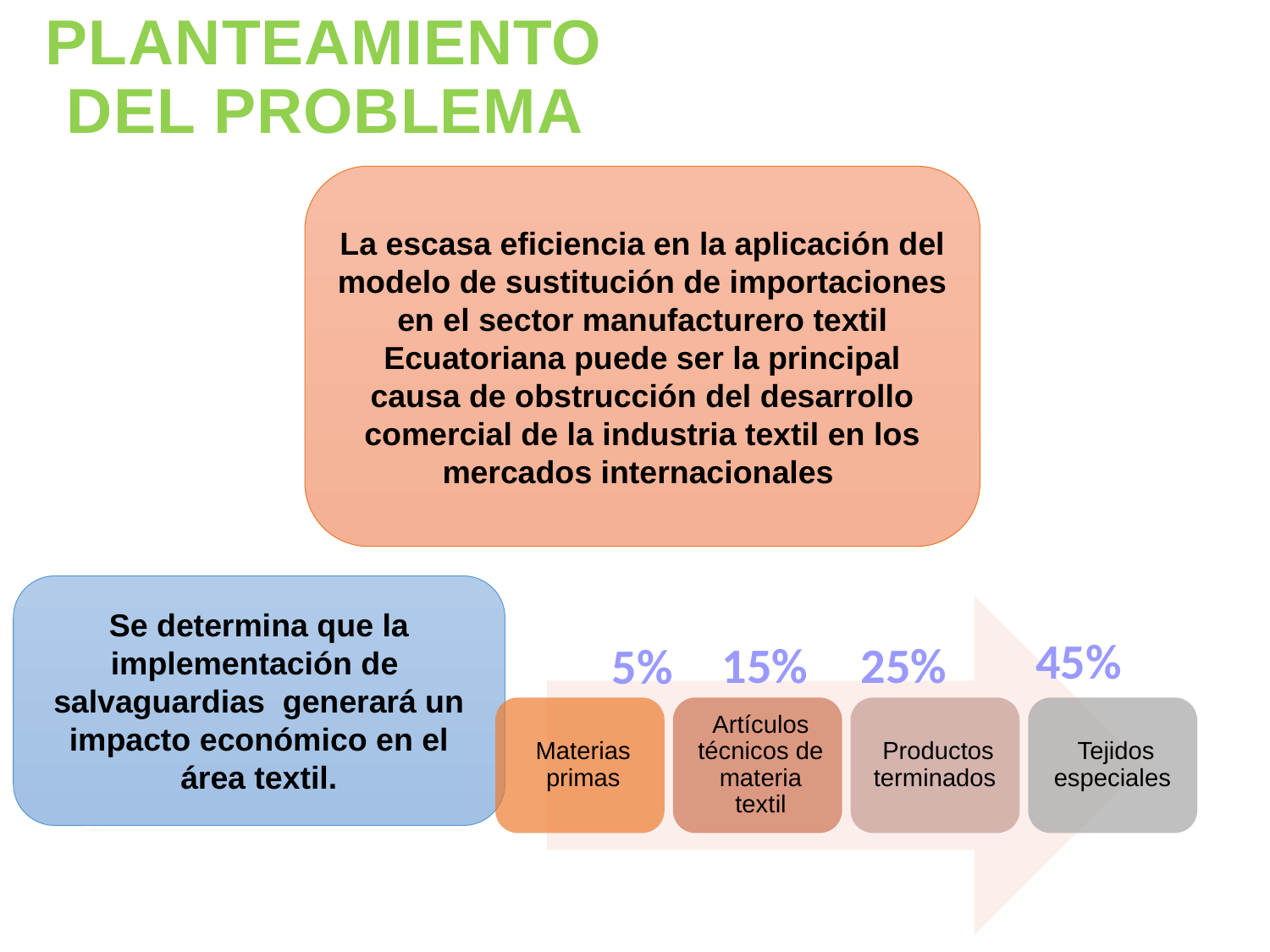

# PLANTEAMIENTO DEL PROBLEMA
La escasa eficiencia en la aplicación del modelo de sustitución de importaciones en el sector manufacturero textil Ecuatoriana puede ser la principal causa de obstrucción del desarrollo comercial de la industria textil en los mercados internacionales
Se determina que la implementación de  salvaguardias  generará un impacto económico en el área textil.
Materias primas
Artículos técnicos de materia textil
Productos terminados
Tejidos especiales
45%
25%
5%
15%